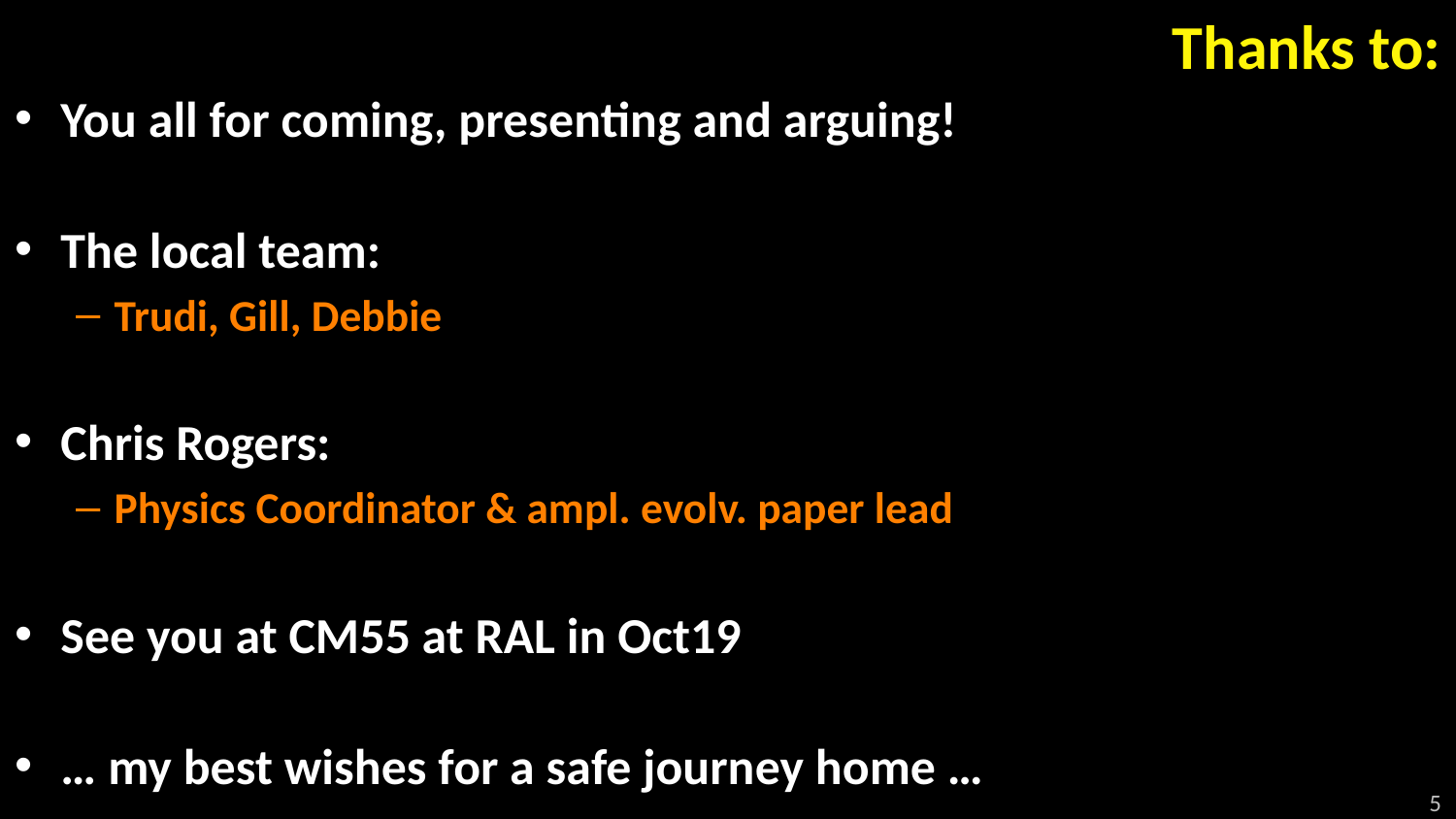

# Thanks to:
You all for coming, presenting and arguing!

The local team:
Trudi, Gill, Debbie

Chris Rogers:
Physics Coordinator & ampl. evolv. paper lead

See you at CM55 at RAL in Oct19

… my best wishes for a safe journey home …
5